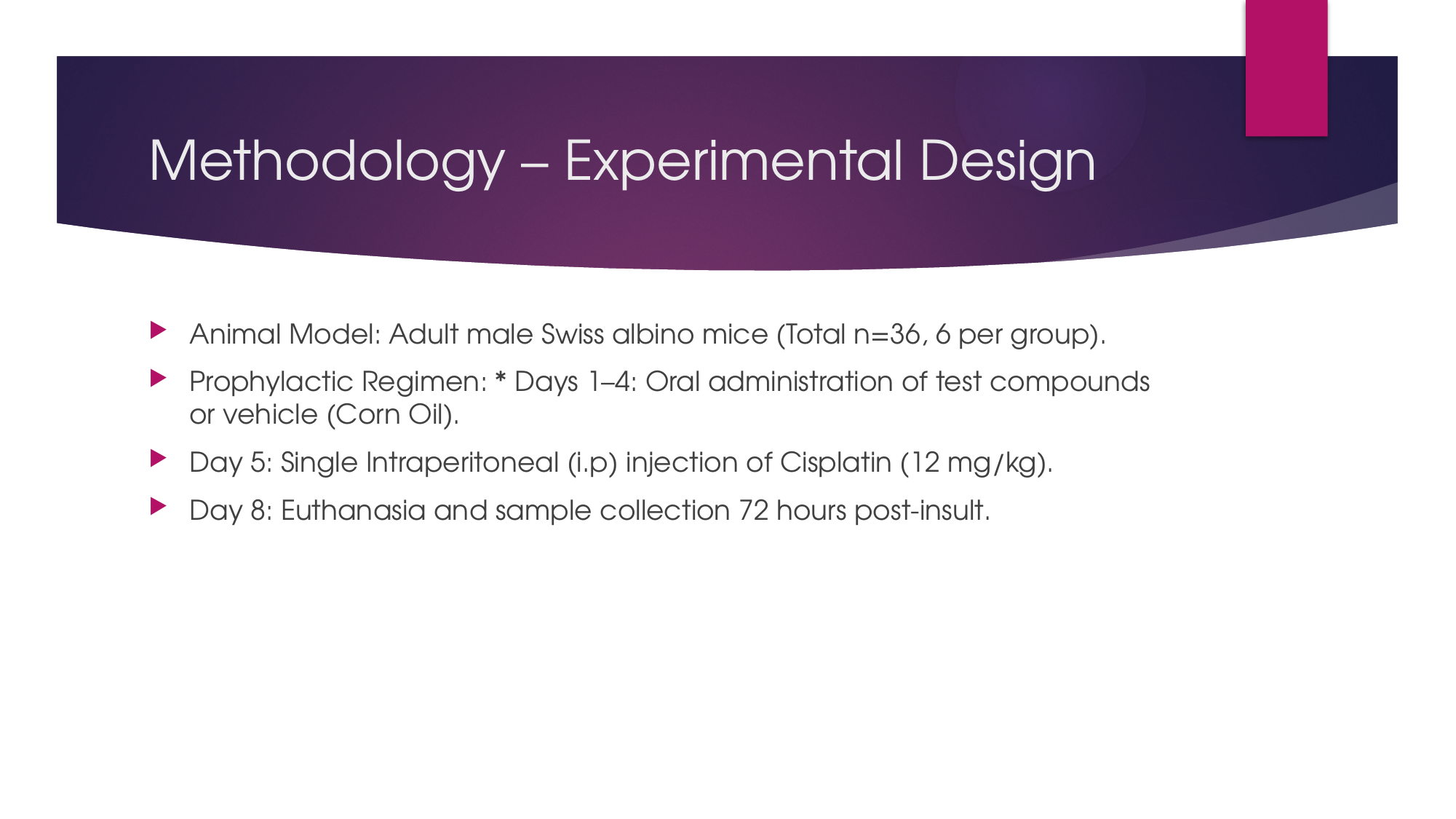

# Methodology – Experimental Design
​Animal Model: Adult male Swiss albino mice (Total n=36, 6 per group).
​Prophylactic Regimen: * Days 1–4: Oral administration of test compounds or vehicle (Corn Oil).
​Day 5: Single Intraperitoneal (i.p) injection of Cisplatin (12 mg/kg).
​Day 8: Euthanasia and sample collection 72 hours post-insult.